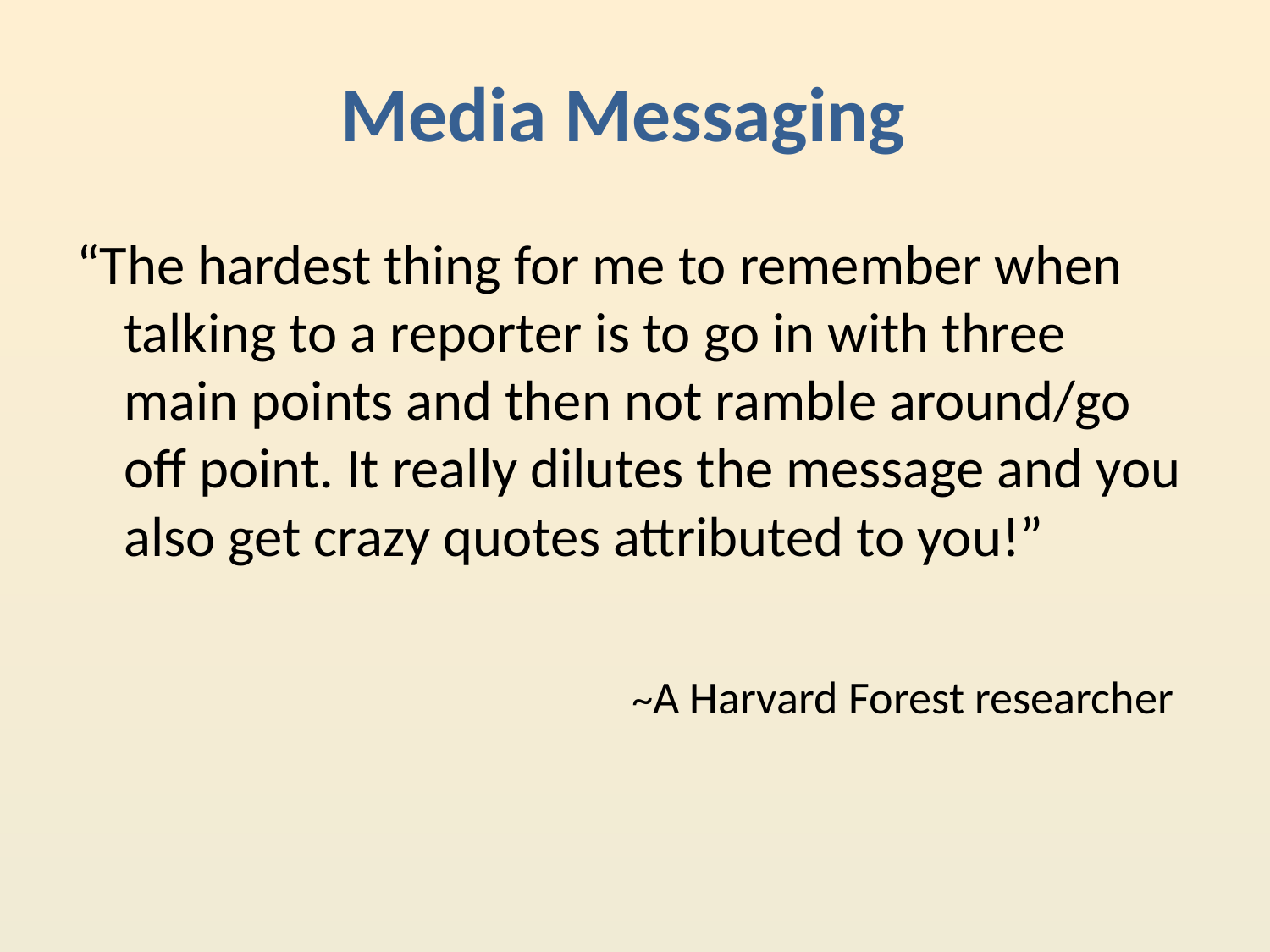

Media Messaging
“The hardest thing for me to remember when talking to a reporter is to go in with three main points and then not ramble around/go off point. It really dilutes the message and you also get crazy quotes attributed to you!”

					~A Harvard Forest researcher